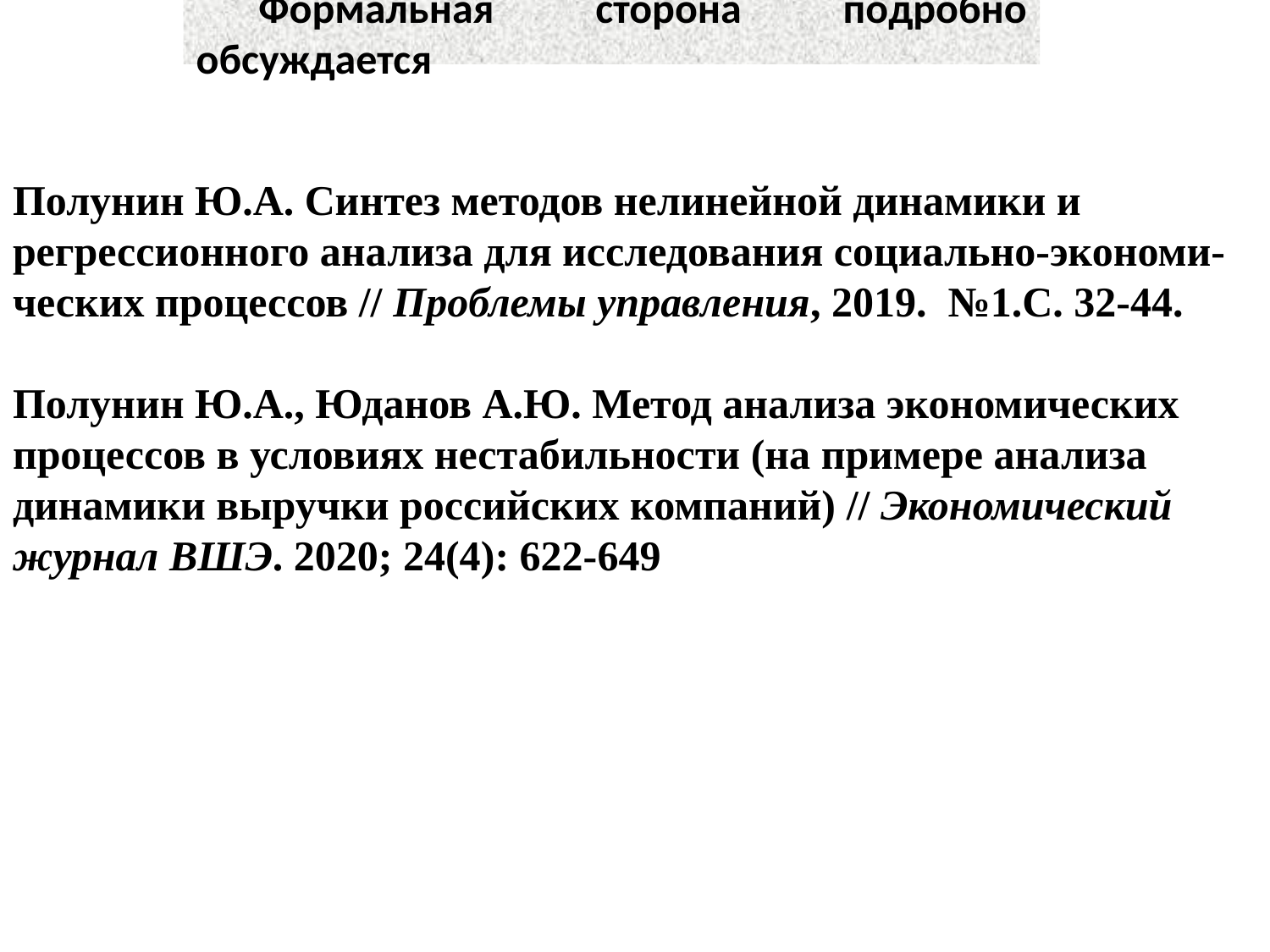

Формальная сторона подробно обсуждается
Полунин Ю.А. Синтез методов нелинейной динамики и
регрессионного анализа для исследования социально-экономи-
ческих процессов // Проблемы управления, 2019.  №1.С. 32-44.

Полунин Ю.А., Юданов А.Ю. Метод анализа экономических процессов в условиях нестабильности (на примере анализа динамики выручки российских компаний) // Экономический журнал ВШЭ. 2020; 24(4): 622-649